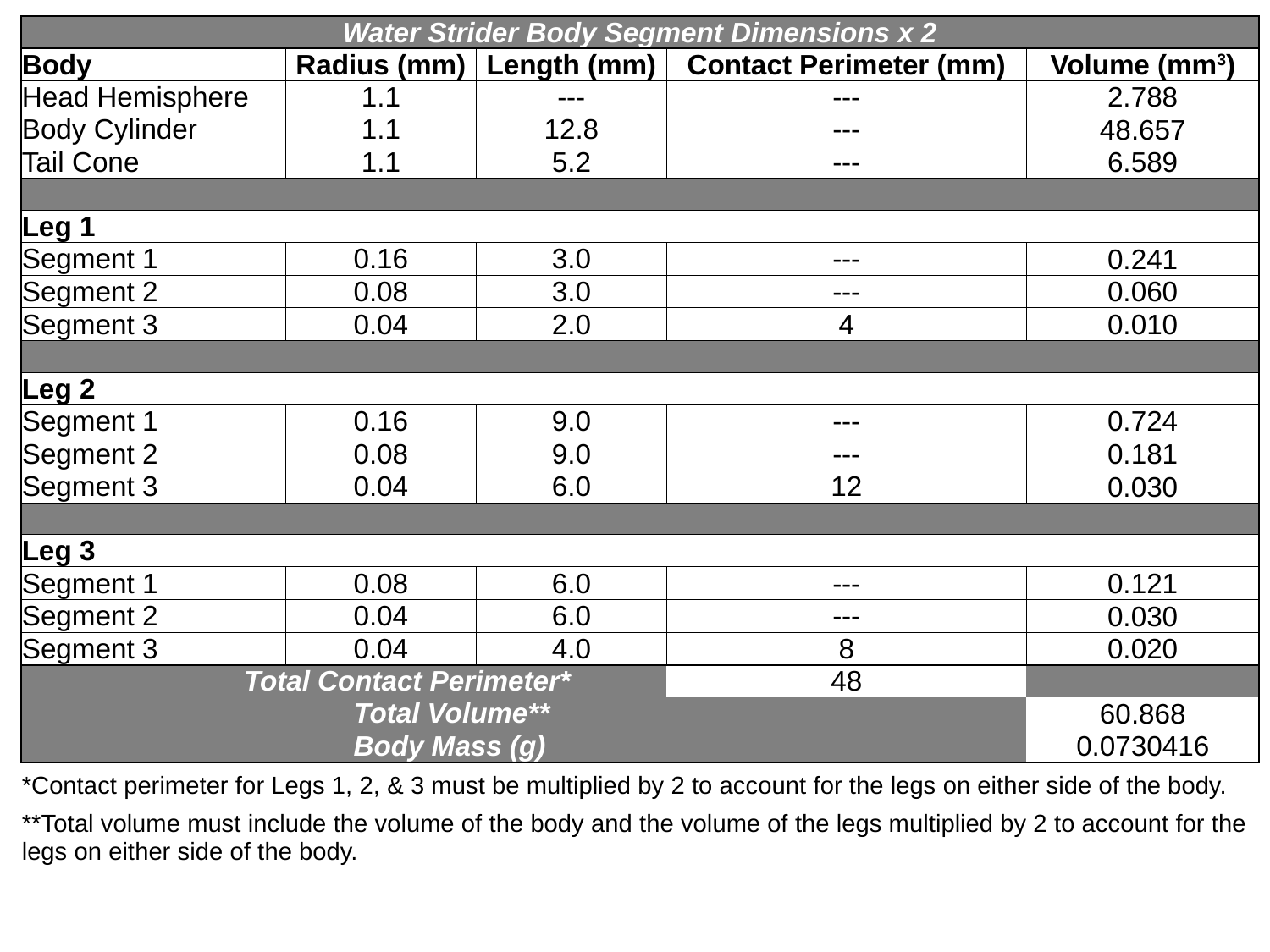

| Water Strider Body Segment Dimensions x 2 |  |  |  |  |  |
| --- | --- | --- | --- | --- | --- |
| Body |  | Radius (mm) | Length (mm) | Contact Perimeter (mm) | Volume (mm3) |
| Head Hemisphere |  | 1.1 | --- | --- | 2.788 |
| Body Cylinder |  | 1.1 | 12.8 | --- | 48.657 |
| Tail Cone |  | 1.1 | 5.2 | --- | 6.589 |
|  |  |  |  |  |  |
| Leg 1 |  |  |  |  |  |
| Segment 1 |  | 0.16 | 3.0 | --- | 0.241 |
| Segment 2 |  | 0.08 | 3.0 | --- | 0.060 |
| Segment 3 |  | 0.04 | 2.0 | 4 | 0.010 |
|  |  |  |  |  |  |
| Leg 2 |  |  |  |  |  |
| Segment 1 |  | 0.16 | 9.0 | --- | 0.724 |
| Segment 2 |  | 0.08 | 9.0 | --- | 0.181 |
| Segment 3 |  | 0.04 | 6.0 | 12 | 0.030 |
|  |  |  |  |  |  |
| Leg 3 |  |  |  |  |  |
| Segment 1 |  | 0.08 | 6.0 | --- | 0.121 |
| Segment 2 |  | 0.04 | 6.0 | --- | 0.030 |
| Segment 3 |  | 0.04 | 4.0 | 8 | 0.020 |
|  | Total Contact Perimeter\* |  |  | 48 |  |
|  | Total Volume\*\* |  |  |  | 60.868 |
|  | Body Mass (g) |  |  |  | 0.0730416 |
| \*Contact perimeter for Legs 1, 2, & 3 must be multiplied by 2 to account for the legs on either side of the body. |  |  |  |  |  |
| \*\*Total volume must include the volume of the body and the volume of the legs multiplied by 2 to account for the legs on either side of the body. |  |  |  |  |  |